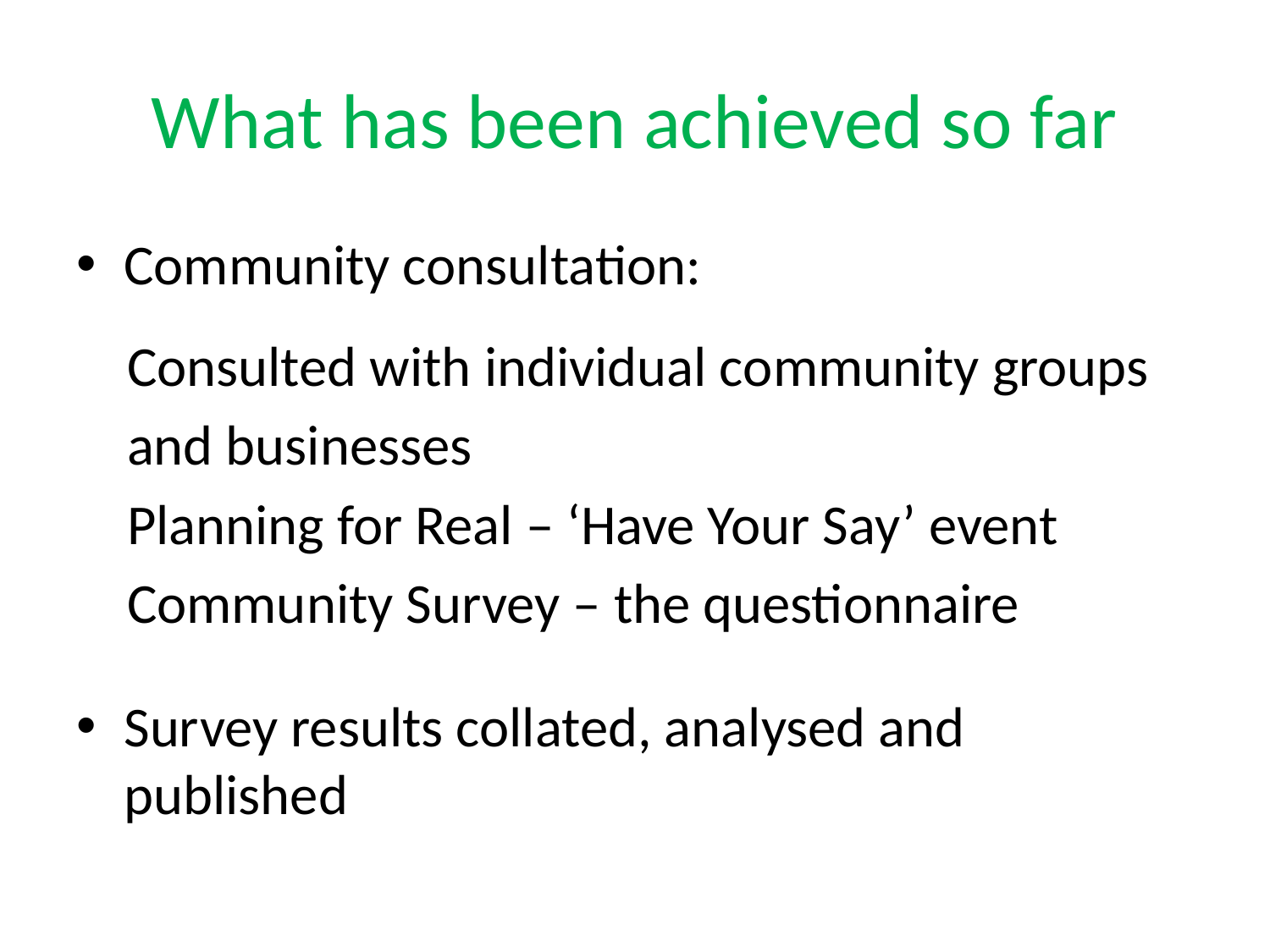

# What has been achieved so far
Community consultation:

    Consulted with individual community groups
    and businesses
    Planning for Real – ‘Have Your Say’ event
    Community Survey – the questionnaire

Survey results collated, analysed and published